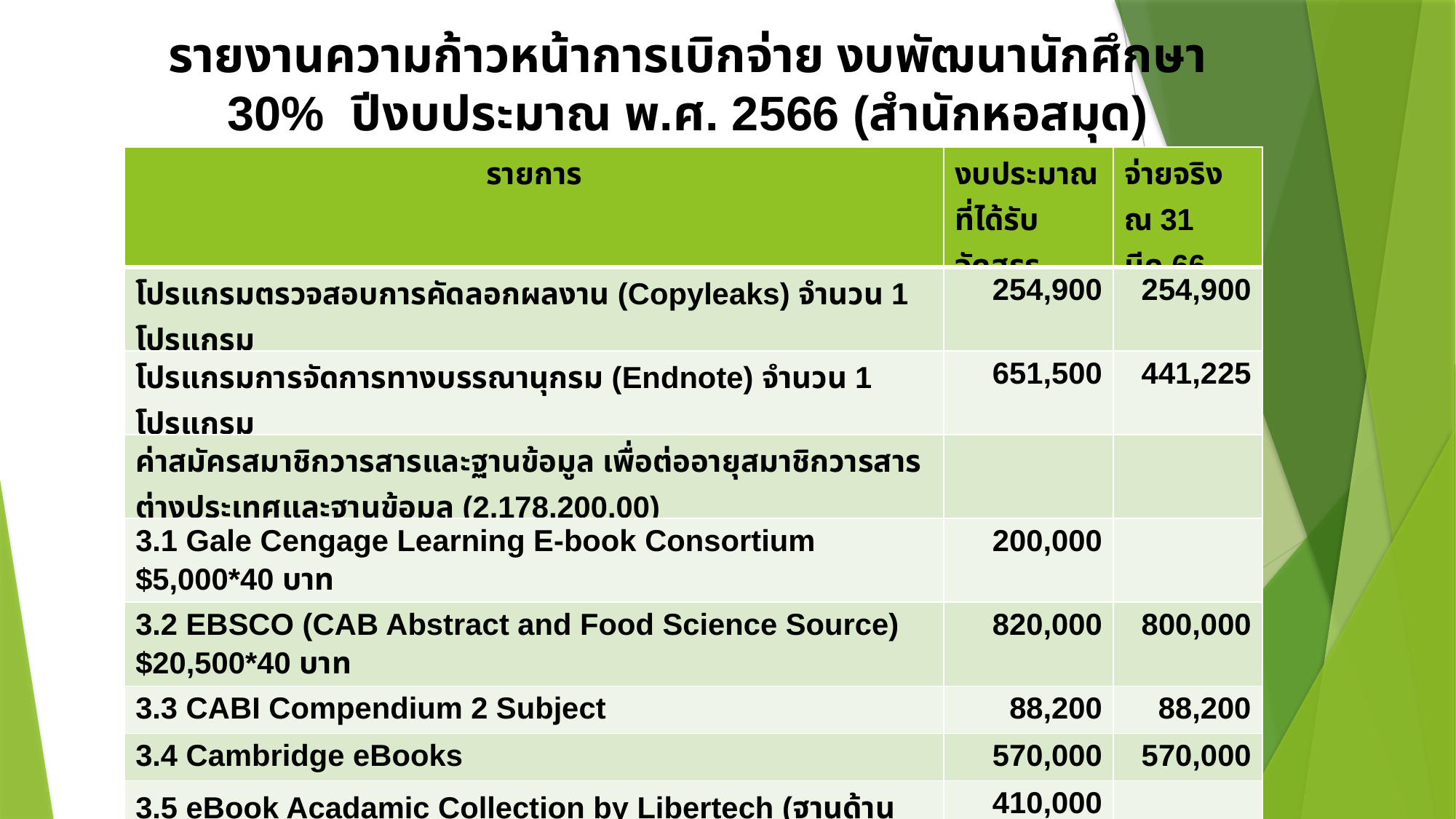

# รายงานความก้าวหน้าการเบิกจ่าย งบพัฒนานักศึกษา 30%  ปีงบประมาณ พ.ศ. 2566 (สำนักหอสมุด)
| รายการ | งบประมาณที่ได้รับจัดสรร | จ่ายจริง ณ 31 มีค.66 |
| --- | --- | --- |
| โปรแกรมตรวจสอบการคัดลอกผลงาน (Copyleaks) จำนวน 1 โปรแกรม | 254,900 | 254,900 |
| โปรแกรมการจัดการทางบรรณานุกรม (Endnote) จำนวน 1 โปรแกรม | 651,500 | 441,225 |
| ค่าสมัครสมาชิกวารสารและฐานข้อมูล เพื่อต่ออายุสมาชิกวารสารต่างประเทศและฐานข้อมูล (2,178,200.00) |  |  |
| 3.1 Gale Cengage Learning E-book Consortium $5,000\*40 บาท | 200,000 |  |
| 3.2 EBSCO (CAB Abstract and Food Science Source)$20,500\*40 บาท | 820,000 | 800,000 |
| 3.3 CABI Compendium 2 Subject | 88,200 | 88,200 |
| 3.4 Cambridge eBooks | 570,000 | 570,000 |
| 3.5 eBook Acadamic Collection by Libertech (ฐานด้านสัตวศาสตร์และสัตวแพทยศาสตร์) | 410,000 |  |
| 3.6 ค่าสมัครวารสารไทยและต่างประเทศ หนังสือพิมพ์ | 90,000 | 18,337.00 |
|  | 3,084,600 | 2,172,692 |